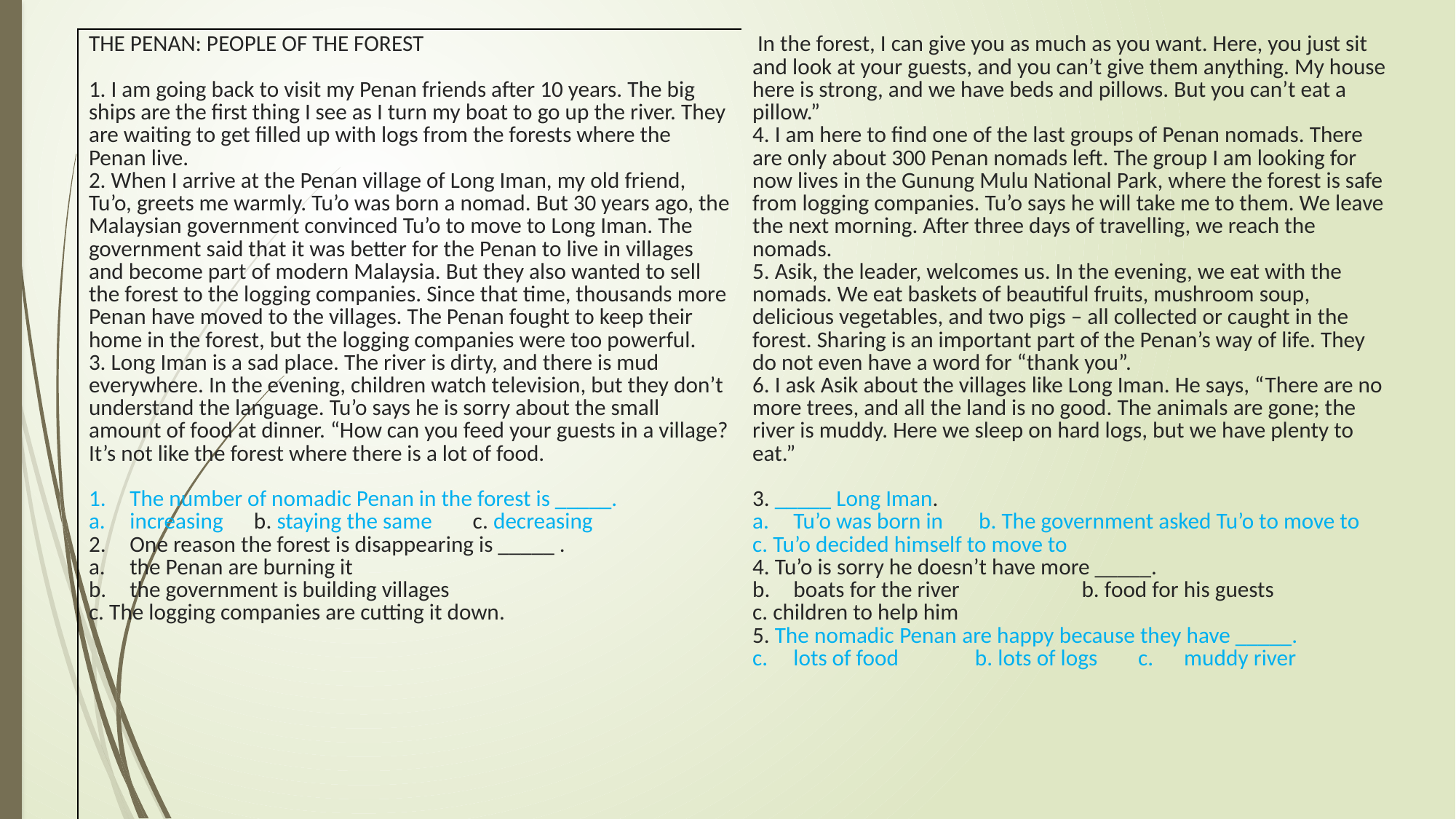

#
| THE PENAN: PEOPLE OF THE FOREST 1. I am going back to visit my Penan friends after 10 years. The big ships are the first thing I see as I turn my boat to go up the river. They are waiting to get filled up with logs from the forests where the Penan live. 2. When I arrive at the Penan village of Long Iman, my old friend, Tu’o, greets me warmly. Tu’o was born a nomad. But 30 years ago, the Malaysian government convinced Tu’o to move to Long Iman. The government said that it was better for the Penan to live in villages and become part of modern Malaysia. But they also wanted to sell the forest to the logging companies. Since that time, thousands more Penan have moved to the villages. The Penan fought to keep their home in the forest, but the logging companies were too powerful. 3. Long Iman is a sad place. The river is dirty, and there is mud everywhere. In the evening, children watch television, but they don’t understand the language. Tu’o says he is sorry about the small amount of food at dinner. “How can you feed your guests in a village? It’s not like the forest where there is a lot of food. The number of nomadic Penan in the forest is \_\_\_\_\_. increasing b. staying the same c. decreasing One reason the forest is disappearing is \_\_\_\_\_ . the Penan are burning it the government is building villages c. The logging companies are cutting it down. | In the forest, I can give you as much as you want. Here, you just sit and look at your guests, and you can’t give them anything. My house here is strong, and we have beds and pillows. But you can’t eat a pillow.” 4. I am here to find one of the last groups of Penan nomads. There are only about 300 Penan nomads left. The group I am looking for now lives in the Gunung Mulu National Park, where the forest is safe from logging companies. Tu’o says he will take me to them. We leave the next morning. After three days of travelling, we reach the nomads. 5. Asik, the leader, welcomes us. In the evening, we eat with the nomads. We eat baskets of beautiful fruits, mushroom soup, delicious vegetables, and two pigs – all collected or caught in the forest. Sharing is an important part of the Penan’s way of life. They do not even have a word for “thank you”. 6. I ask Asik about the villages like Long Iman. He says, “There are no more trees, and all the land is no good. The animals are gone; the river is muddy. Here we sleep on hard logs, but we have plenty to eat.” 3. \_\_\_\_\_ Long Iman. Tu’o was born in b. The government asked Tu’o to move to c. Tu’o decided himself to move to 4. Tu’o is sorry he doesn’t have more \_\_\_\_\_. boats for the river b. food for his guests c. children to help him 5. The nomadic Penan are happy because they have \_\_\_\_\_. lots of food b. lots of logs c. muddy river |
| --- | --- |